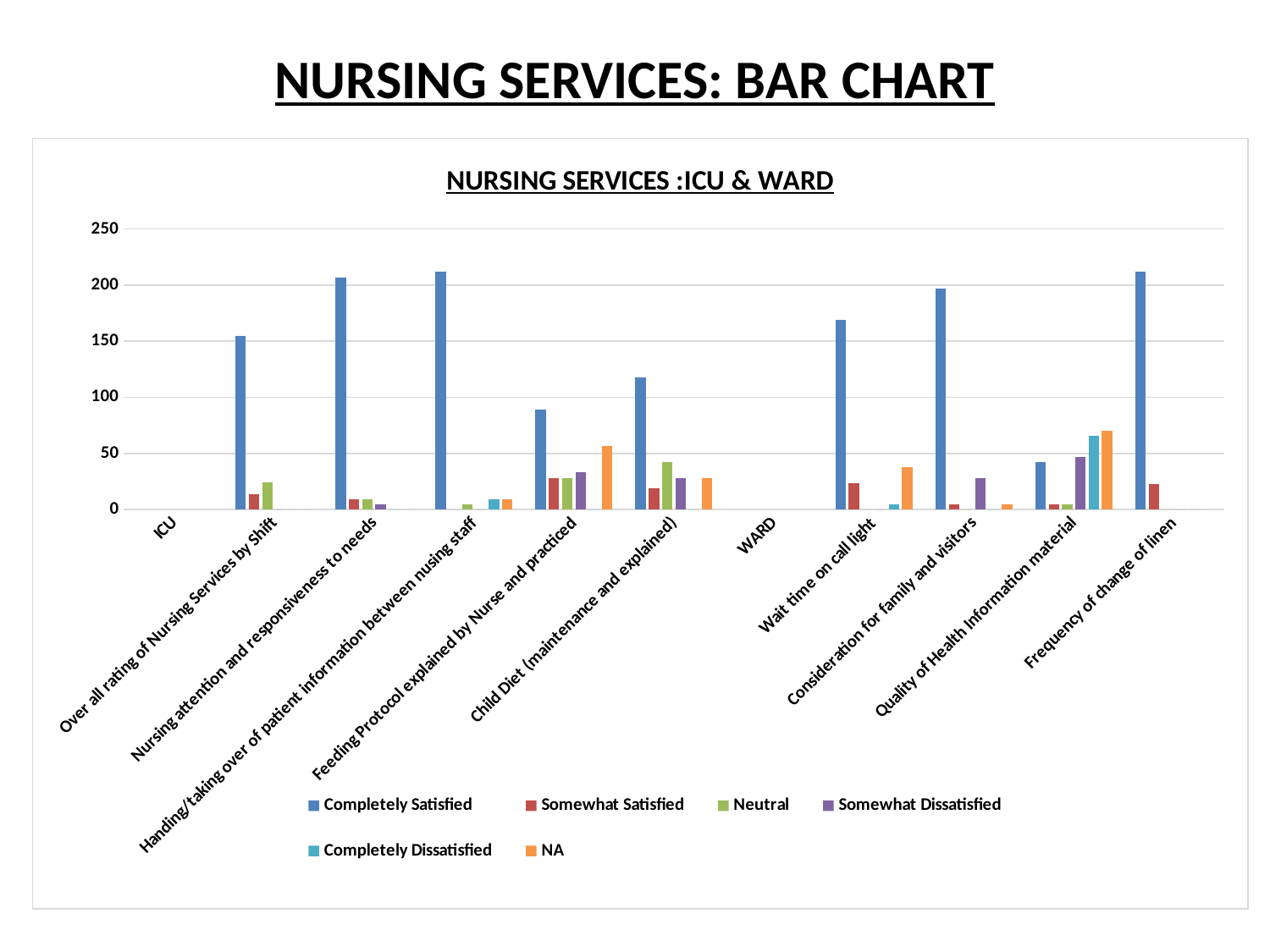

# NURSING SERVICES: BAR CHART

### Chart: NURSING SERVICES :ICU & WARD

| Category | Completely Satisfied | Somewhat Satisfied | Neutral | Somewhat Dissatisfied | Completely Dissatisfied | NA |
|---|---|---|---|---|---|---|
| ICU | None | None | None | None | None | None |
| Over all rating of Nursing Services by Shift | 155.0 | 14.0 | 24.0 | 0.0 | 0.0 | 0.0 |
| Nursing attention and responsiveness to needs | 207.0 | 9.0 | 9.0 | 5.0 | 0.0 | 0.0 |
| Handing/taking over of patient information between nusing staff | 212.0 | 0.0 | 5.0 | 0.0 | 9.0 | 9.0 |
| Feeding Protocol explained by Nurse and practiced | 89.0 | 28.0 | 28.0 | 33.0 | 0.0 | 57.0 |
| Child Diet (maintenance and explained) | 118.0 | 19.0 | 42.0 | 28.0 | 0.0 | 28.0 |
| WARD | None | None | None | None | None | None |
| Wait time on call light | 169.2 | 23.5 | 0.0 | 0.0 | 4.7 | 37.6 |
| Consideration for family and visitors | 197.0 | 5.0 | 0.0 | 28.0 | 0.0 | 5.0 |
| Quality of Health Information material | 42.0 | 5.0 | 5.0 | 47.0 | 66.0 | 70.0 |
| Frequency of change of linen | 212.0 | 23.0 | 0.0 | 0.0 | 0.0 | 0.0 |